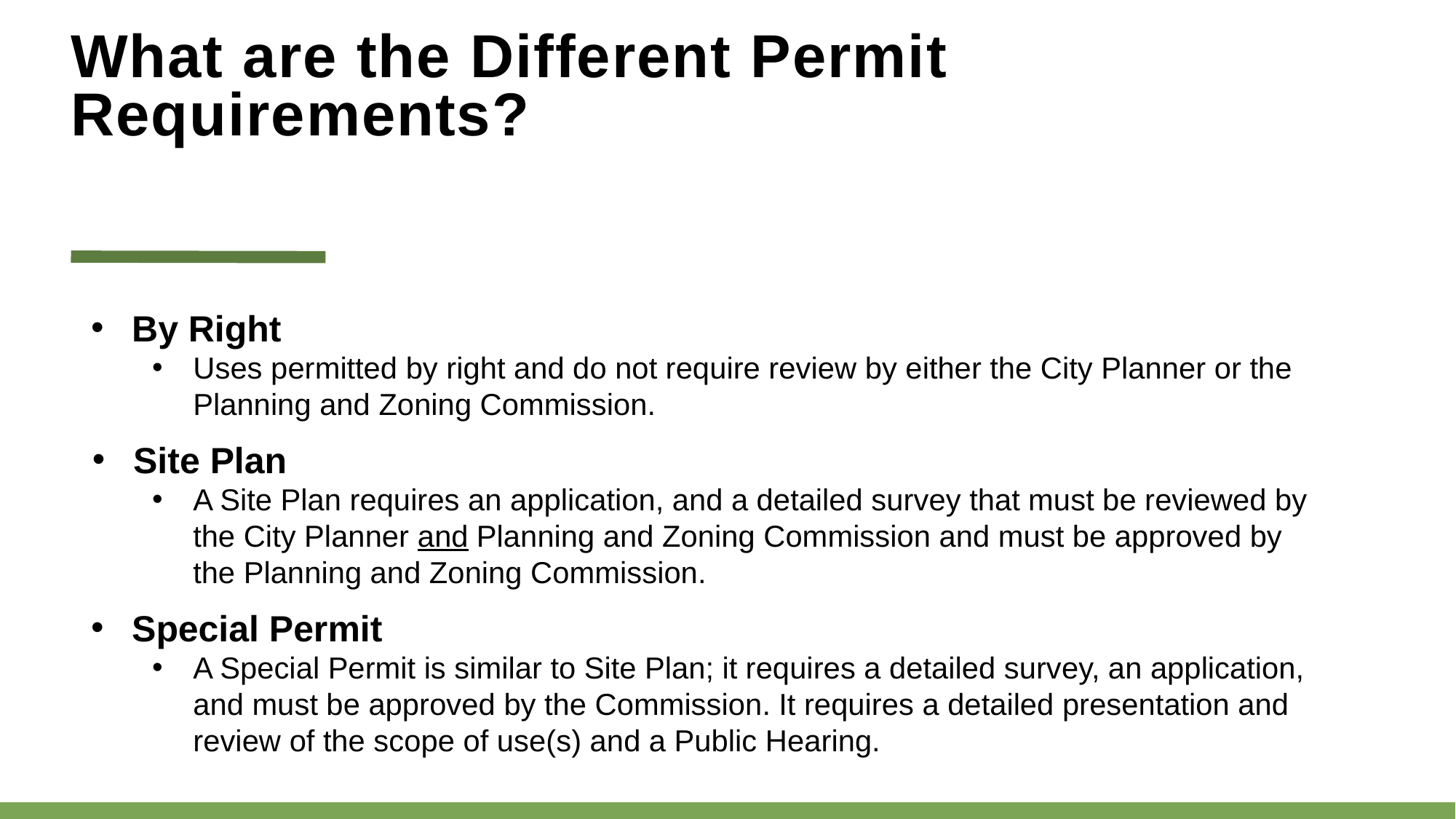

# What are the Different Permit Requirements?
By Right
Uses permitted by right and do not require review by either the City Planner or the Planning and Zoning Commission.
Site Plan
A Site Plan requires an application, and a detailed survey that must be reviewed by the City Planner and Planning and Zoning Commission and must be approved by the Planning and Zoning Commission.
Special Permit
A Special Permit is similar to Site Plan; it requires a detailed survey, an application, and must be approved by the Commission. It requires a detailed presentation and review of the scope of use(s) and a Public Hearing.